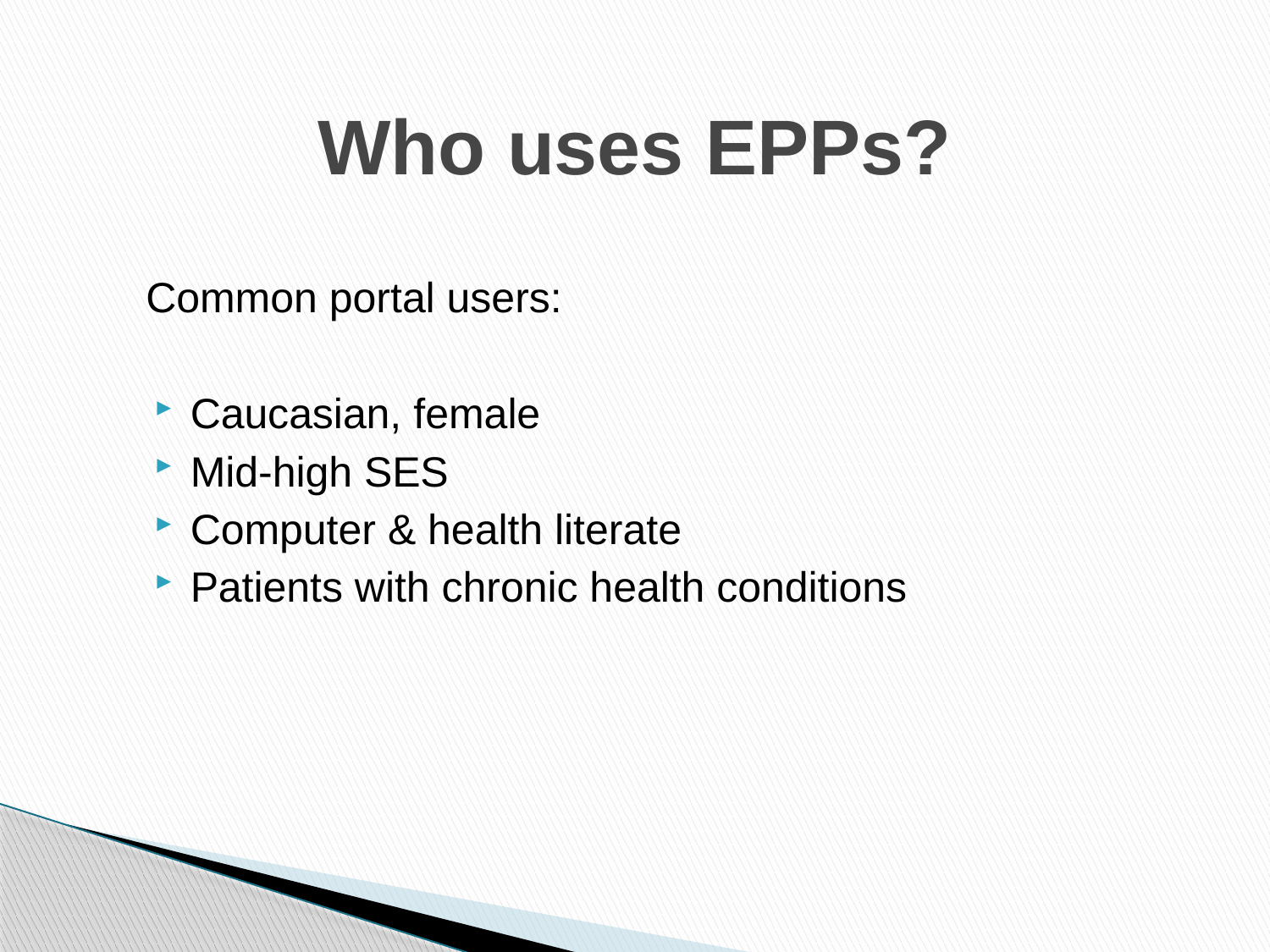

# Who uses EPPs?
Common portal users:

Caucasian, female
Mid-high SES
Computer & health literate
Patients with chronic health conditions